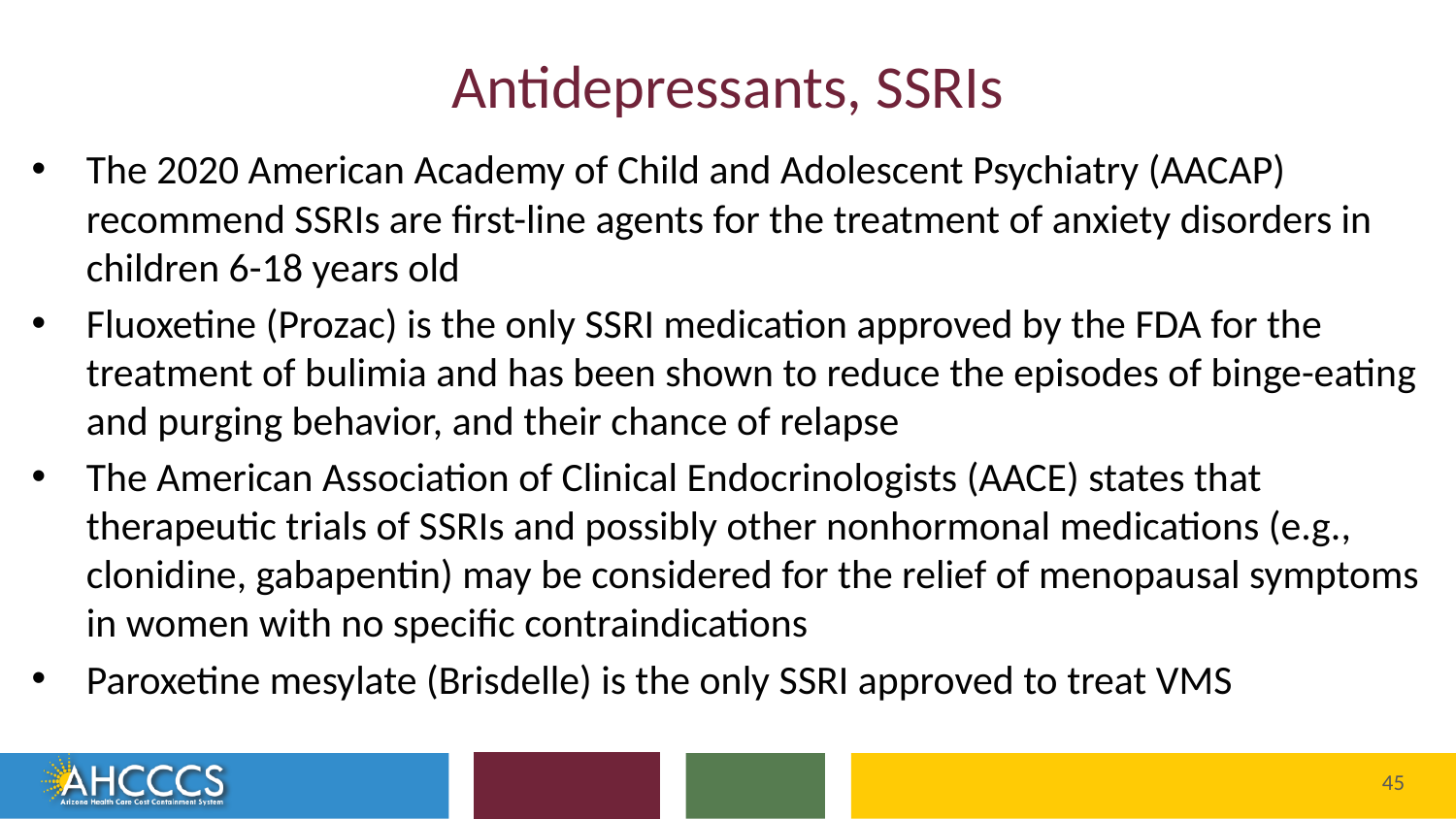

# Antidepressants, SSRIs
The 2020 American Academy of Child and Adolescent Psychiatry (AACAP) recommend SSRIs are first-line agents for the treatment of anxiety disorders in children 6-18 years old
Fluoxetine (Prozac) is the only SSRI medication approved by the FDA for the treatment of bulimia and has been shown to reduce the episodes of binge-eating and purging behavior, and their chance of relapse
The American Association of Clinical Endocrinologists (AACE) states that therapeutic trials of SSRIs and possibly other nonhormonal medications (e.g., clonidine, gabapentin) may be considered for the relief of menopausal symptoms in women with no specific contraindications
Paroxetine mesylate (Brisdelle) is the only SSRI approved to treat VMS

Reaching across Arizona to provide comprehensive
quality health care for those in need
45